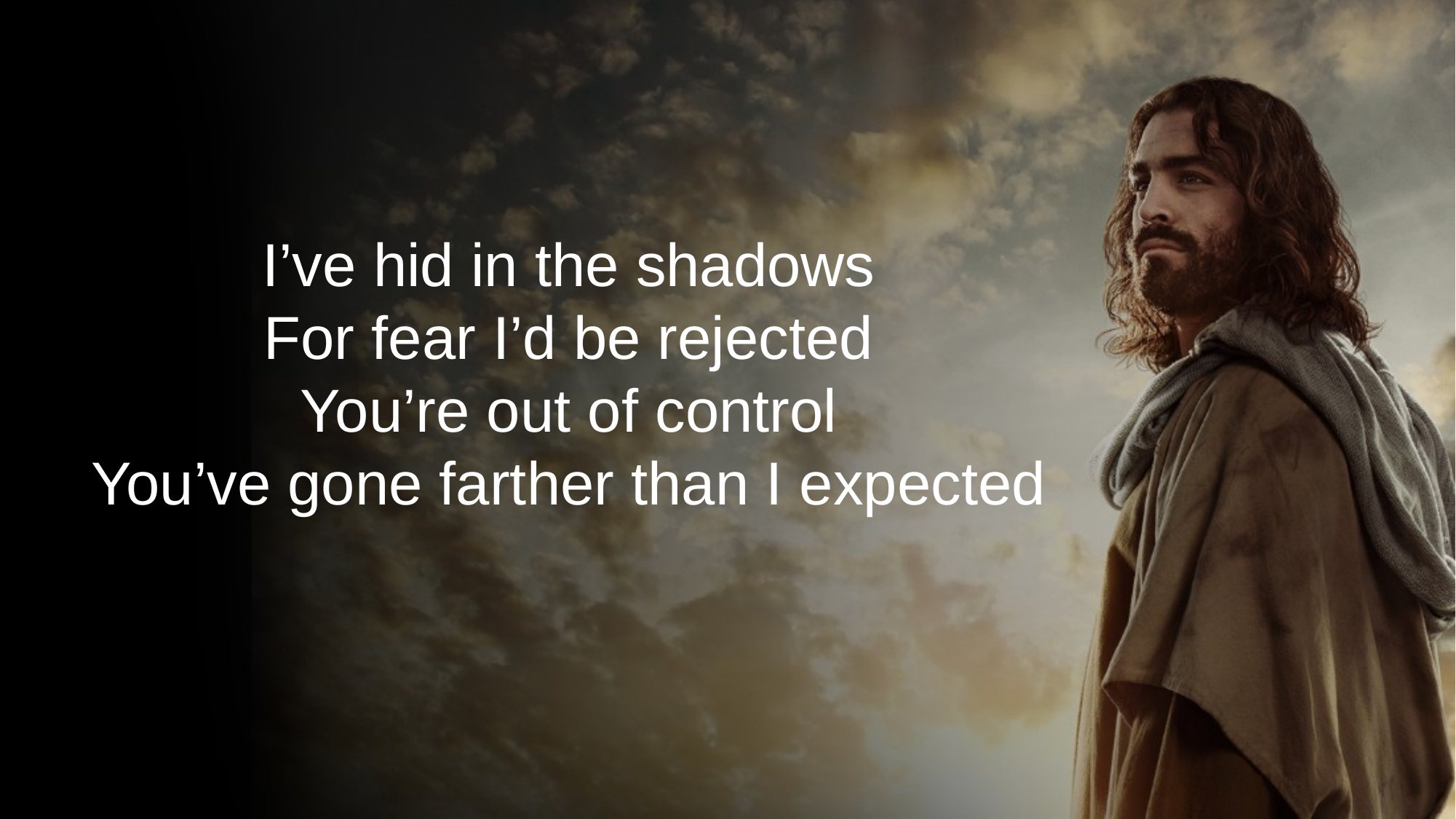

I’ve hid in the shadows
For fear I’d be rejected
You’re out of control
You’ve gone farther than I expected